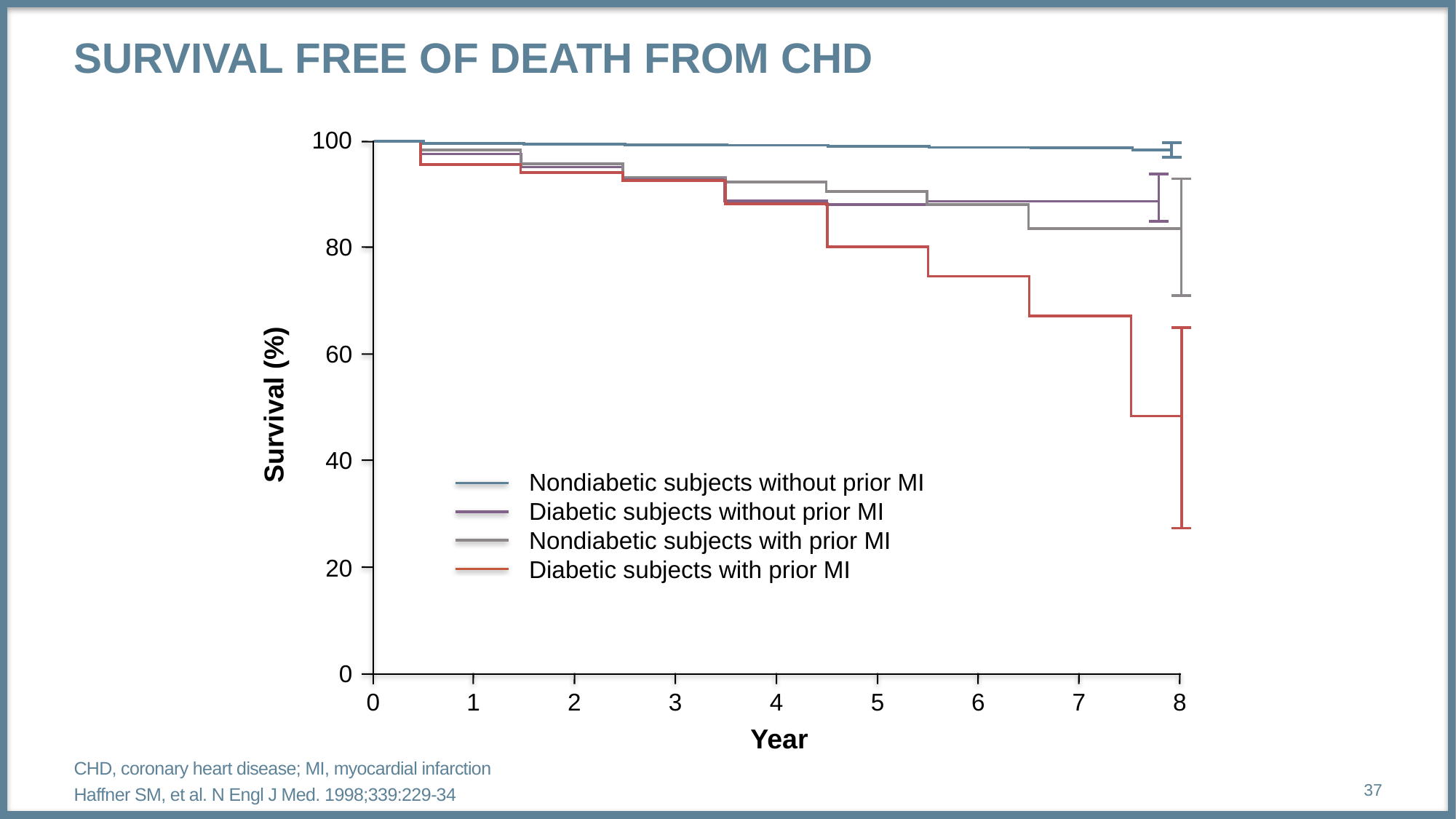

# Survival Free of Death from CHD
100

80

60
Survival (%)
40
Nondiabetic subjects without prior MI
Diabetic subjects without prior MI
Nondiabetic subjects with prior MI
Diabetic subjects with prior MI

20
0
0
1
2
3
4
5
6
7
8
Year
CHD, coronary heart disease; MI, myocardial infarction
Haffner SM, et al. N Engl J Med. 1998;339:229-34
37